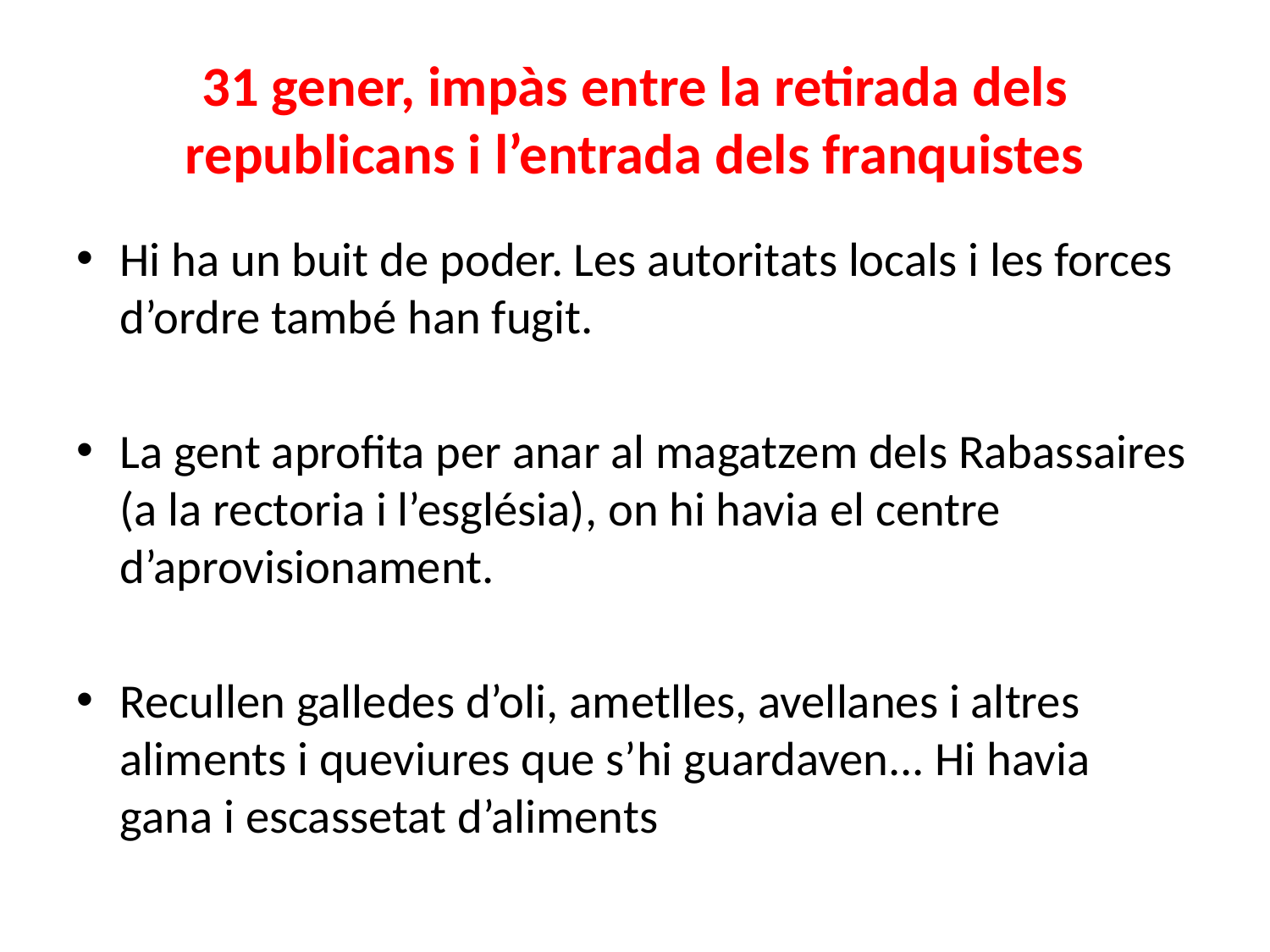

# 31 gener, impàs entre la retirada dels republicans i l’entrada dels franquistes
Hi ha un buit de poder. Les autoritats locals i les forces d’ordre també han fugit.

La gent aprofita per anar al magatzem dels Rabassaires (a la rectoria i l’església), on hi havia el centre d’aprovisionament.

Recullen galledes d’oli, ametlles, avellanes i altres aliments i queviures que s’hi guardaven... Hi havia gana i escassetat d’aliments